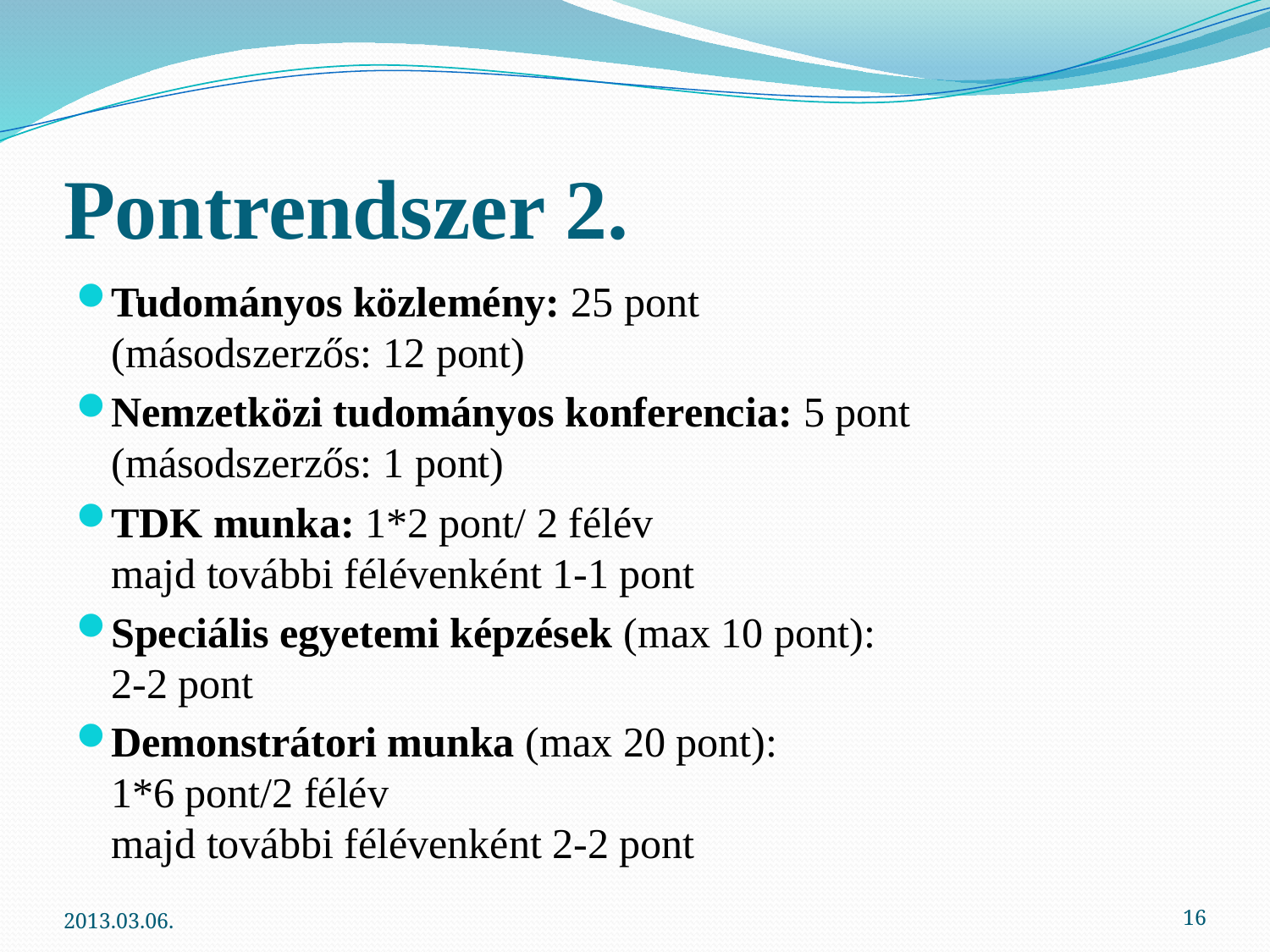

# Pontrendszer 2.
Tudományos közlemény: 25 pont
(másodszerzős: 12 pont)
Nemzetközi tudományos konferencia: 5 pont
(másodszerzős: 1 pont)
TDK munka: 1*2 pont/ 2 félév
majd további félévenként 1-1 pont
Speciális egyetemi képzések (max 10 pont):
2-2 pont
Demonstrátori munka (max 20 pont):
1*6 pont/2 félév
majd további félévenként 2-2 pont
2013.03.06.
16